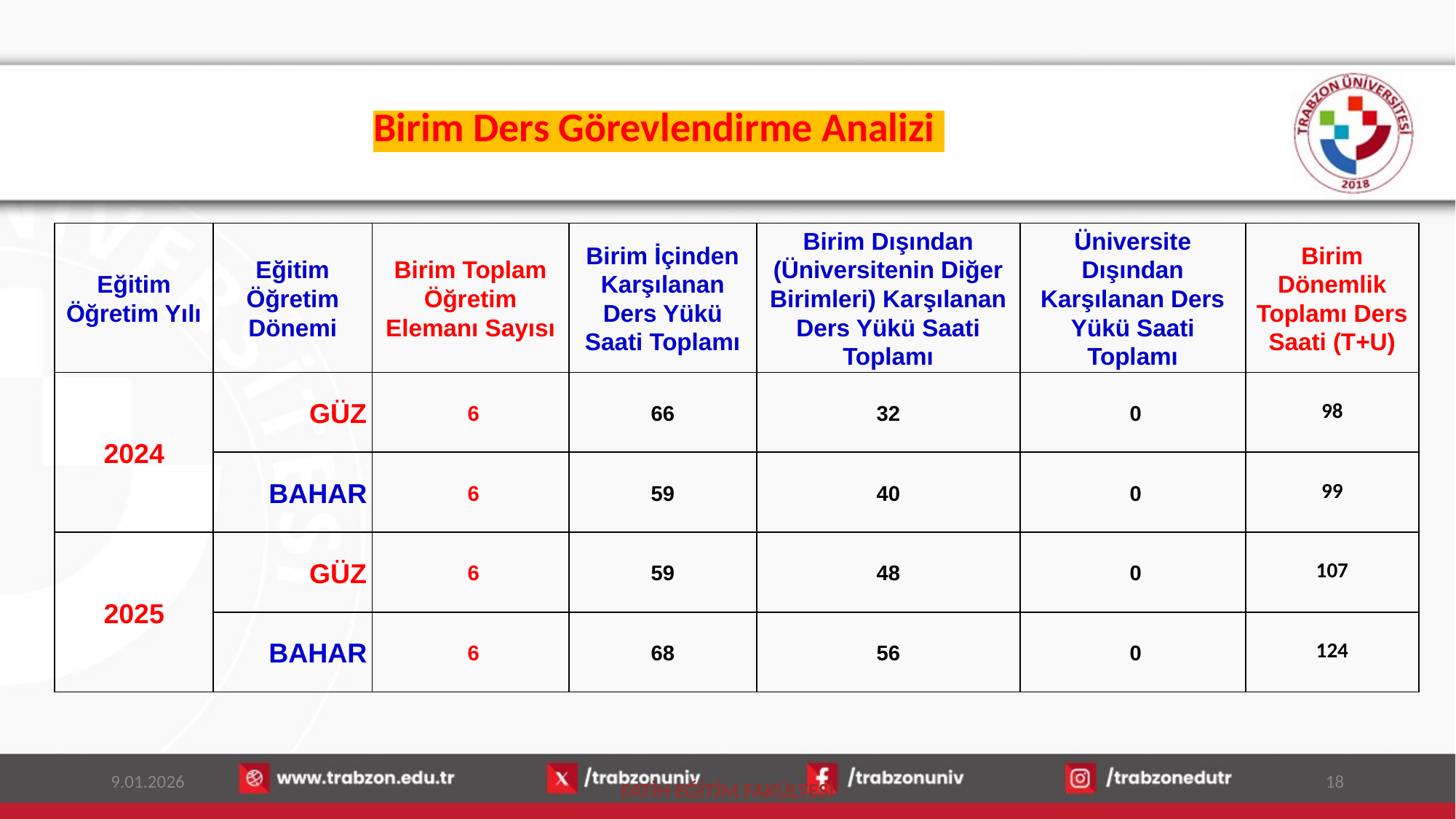

# Birim Ders Görevlendirme Analizi
| Eğitim Öğretim Yılı | Eğitim Öğretim Dönemi | Birim Toplam Öğretim Elemanı Sayısı | Birim İçinden Karşılanan Ders Yükü Saati Toplamı | Birim Dışından (Üniversitenin Diğer Birimleri) Karşılanan Ders Yükü Saati Toplamı | Üniversite Dışından Karşılanan Ders Yükü Saati Toplamı | Birim Dönemlik Toplamı Ders Saati (T+U) |
| --- | --- | --- | --- | --- | --- | --- |
| 2024 | GÜZ | 6 | 66 | 32 | 0 | 98 |
|  | BAHAR | 6 | 59 | 40 | 0 | 99 |
| 2025 | GÜZ | 6 | 59 | 48 | 0 | 107 |
|  | BAHAR | 6 | 68 | 56 | 0 | 124 |
9.01.2026
18